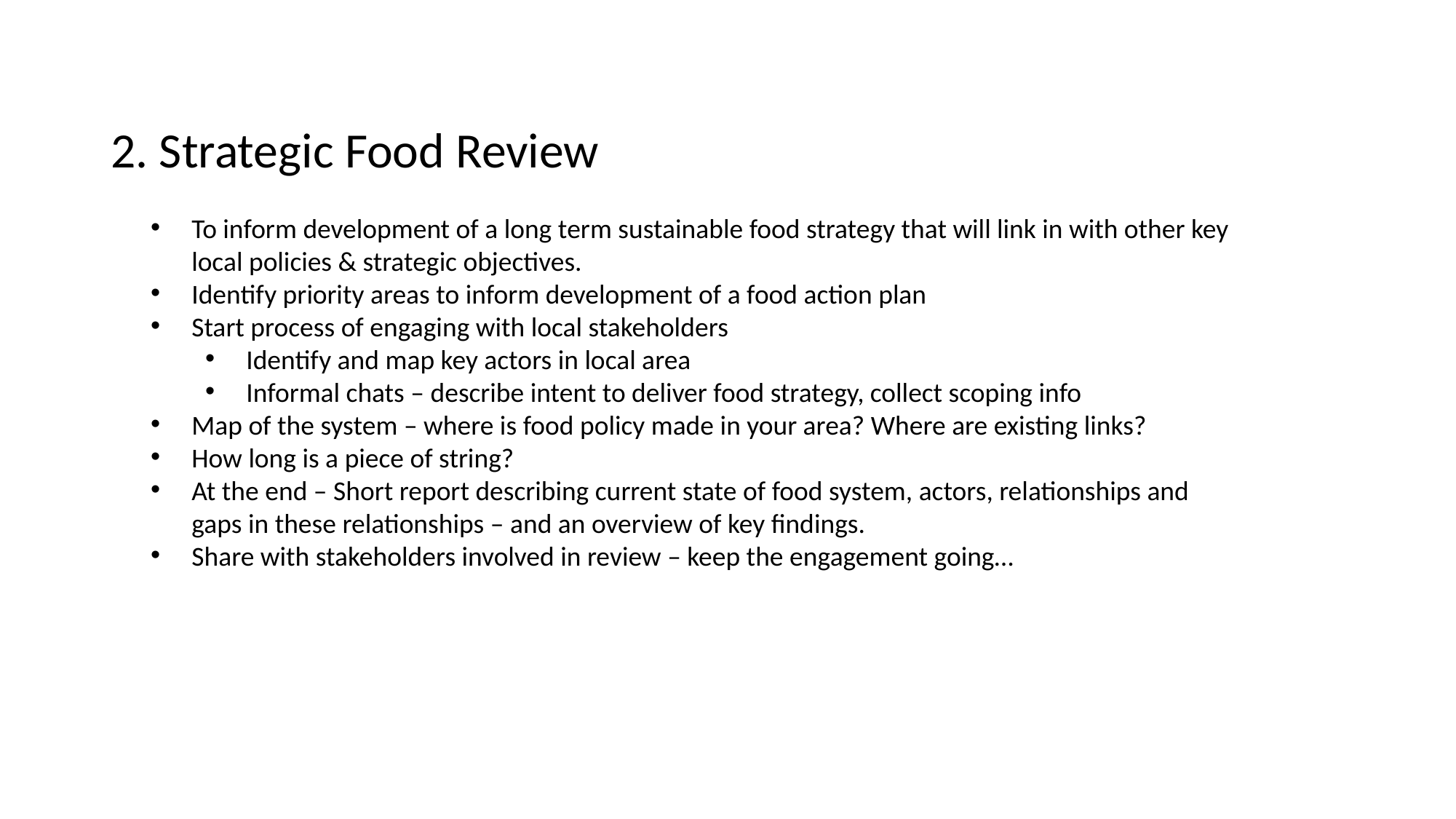

# 2. Strategic Food Review
To inform development of a long term sustainable food strategy that will link in with other key local policies & strategic objectives.
Identify priority areas to inform development of a food action plan
Start process of engaging with local stakeholders
Identify and map key actors in local area
Informal chats – describe intent to deliver food strategy, collect scoping info
Map of the system – where is food policy made in your area? Where are existing links?
How long is a piece of string?
At the end – Short report describing current state of food system, actors, relationships and gaps in these relationships – and an overview of key findings.
Share with stakeholders involved in review – keep the engagement going…